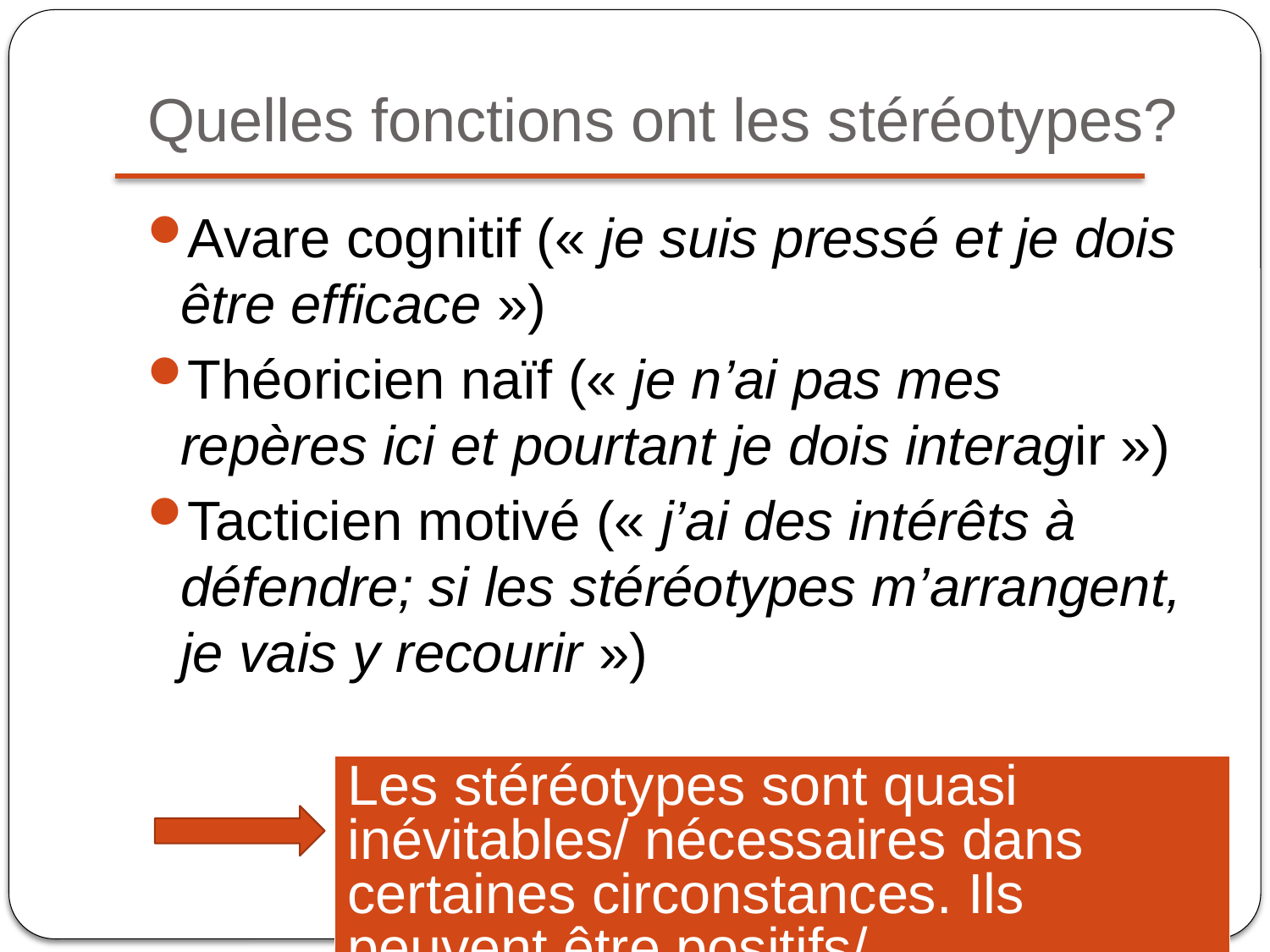

# Quelles fonctions ont les stéréotypes?
Avare cognitif (« je suis pressé et je dois être efficace »)
Théoricien naïf (« je n’ai pas mes repères ici et pourtant je dois interagir »)
Tacticien motivé (« j’ai des intérêts à défendre; si les stéréotypes m’arrangent, je vais y recourir »)
Les stéréotypes sont quasi inévitables/ nécessaires dans certaines circonstances. Ils peuvent être positifs/ négatifs/neutres